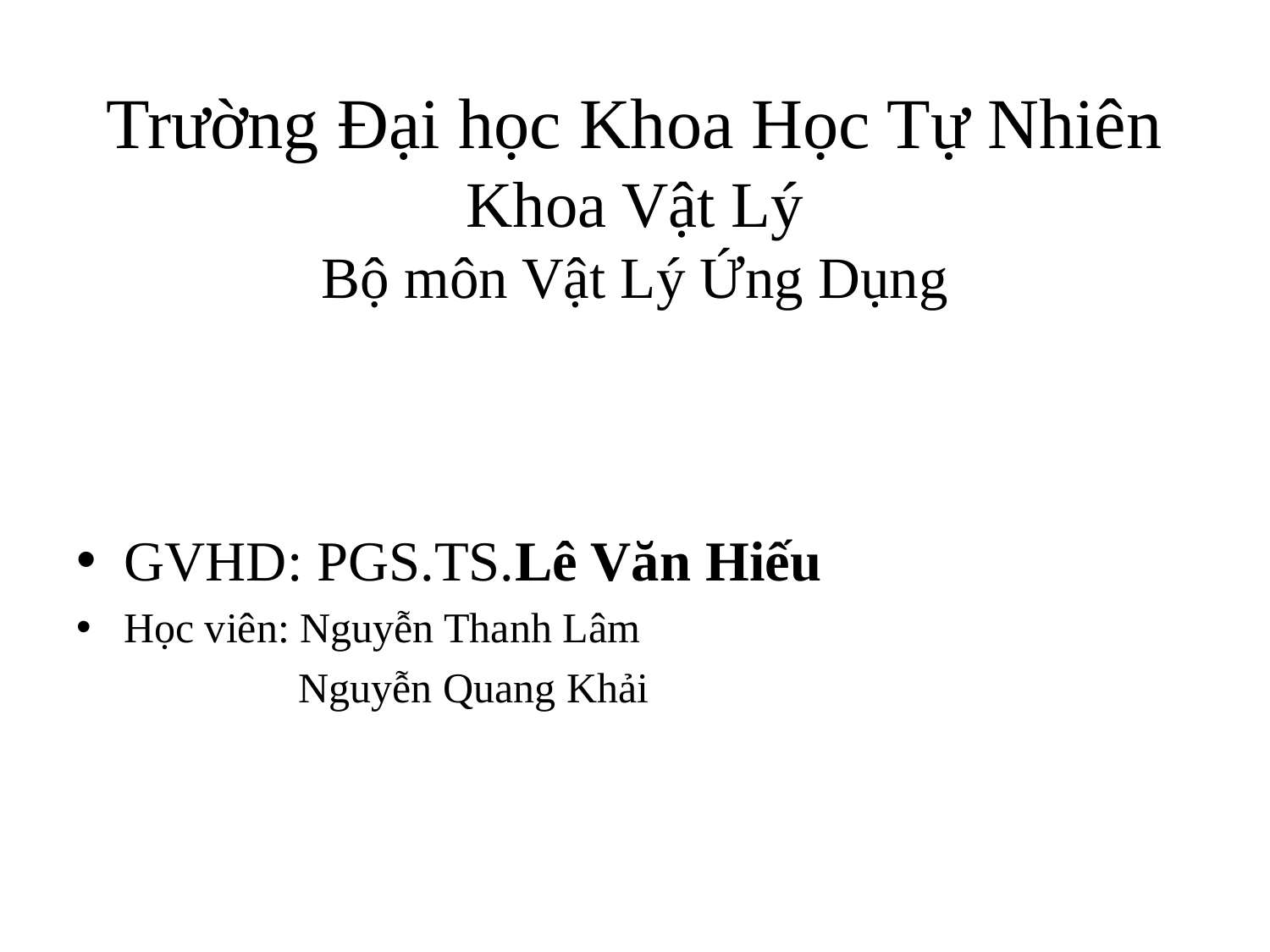

# Trường Đại học Khoa Học Tự Nhiên Khoa Vật Lý Bộ môn Vật Lý Ứng Dụng
GVHD: PGS.TS.Lê Văn Hiếu
Học viên: Nguyễn Thanh Lâm
   Nguyễn Quang Khải